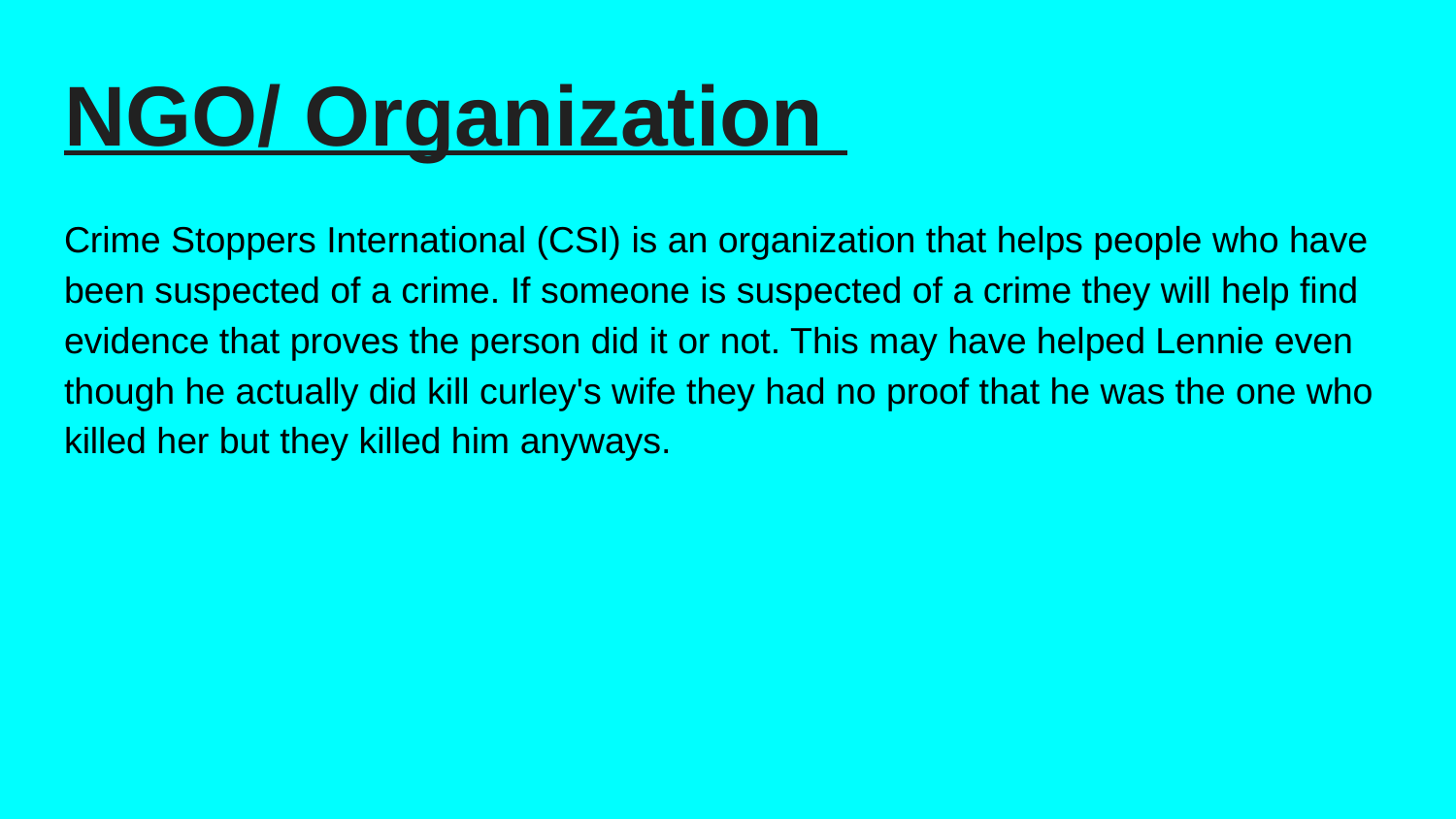

# NGO/ Organization
Crime Stoppers International (CSI) is an organization that helps people who have been suspected of a crime. If someone is suspected of a crime they will help find evidence that proves the person did it or not. This may have helped Lennie even though he actually did kill curley's wife they had no proof that he was the one who killed her but they killed him anyways.